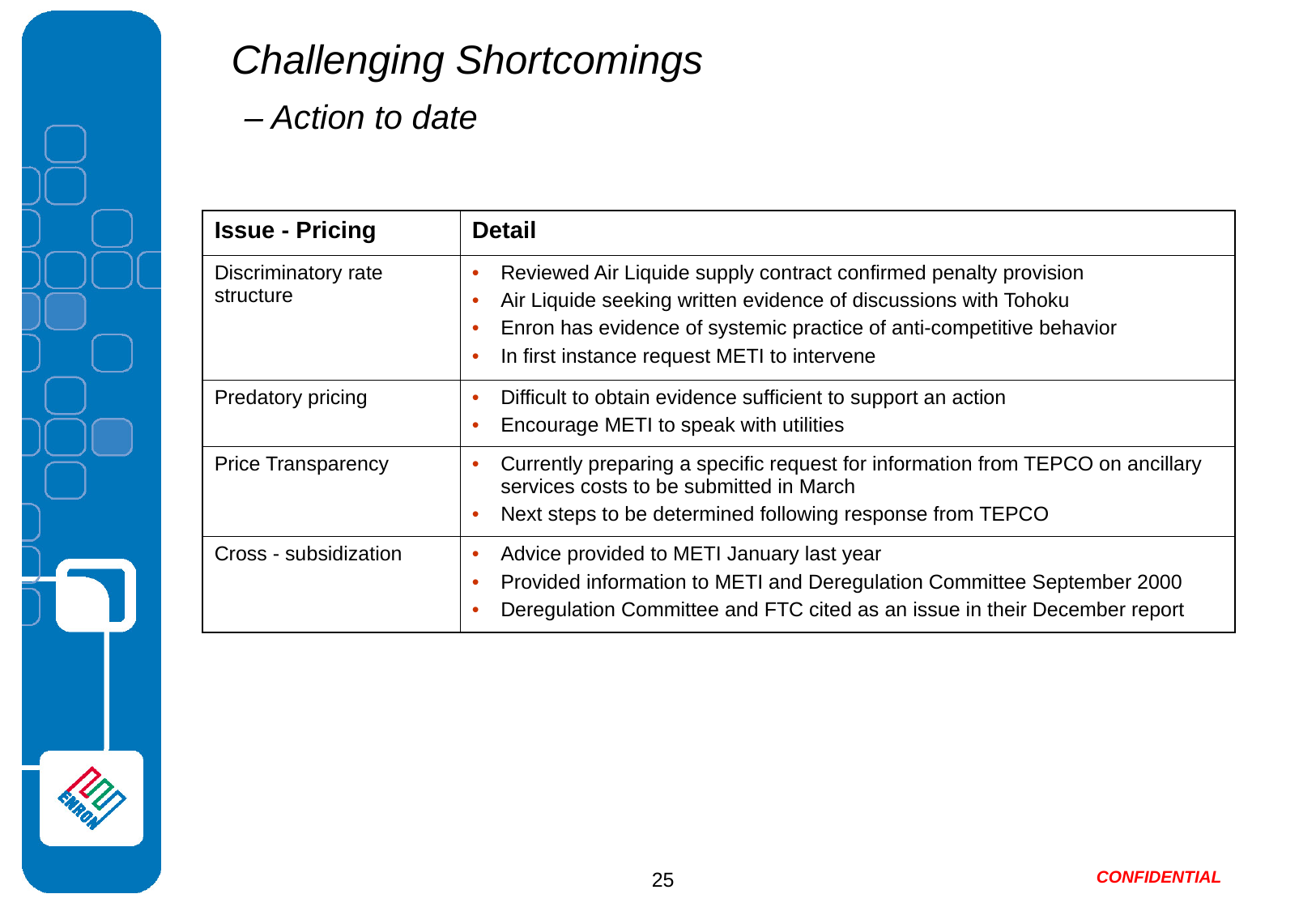

# Challenging Shortcomings – Action to date
| Issue - Pricing | Detail |
| --- | --- |
| Discriminatory rate structure | Reviewed Air Liquide supply contract confirmed penalty provision Air Liquide seeking written evidence of discussions with Tohoku Enron has evidence of systemic practice of anti-competitive behavior In first instance request METI to intervene |
| Predatory pricing | Difficult to obtain evidence sufficient to support an action Encourage METI to speak with utilities |
| Price Transparency | Currently preparing a specific request for information from TEPCO on ancillary services costs to be submitted in March Next steps to be determined following response from TEPCO |
| Cross - subsidization | Advice provided to METI January last year Provided information to METI and Deregulation Committee September 2000 Deregulation Committee and FTC cited as an issue in their December report |
25